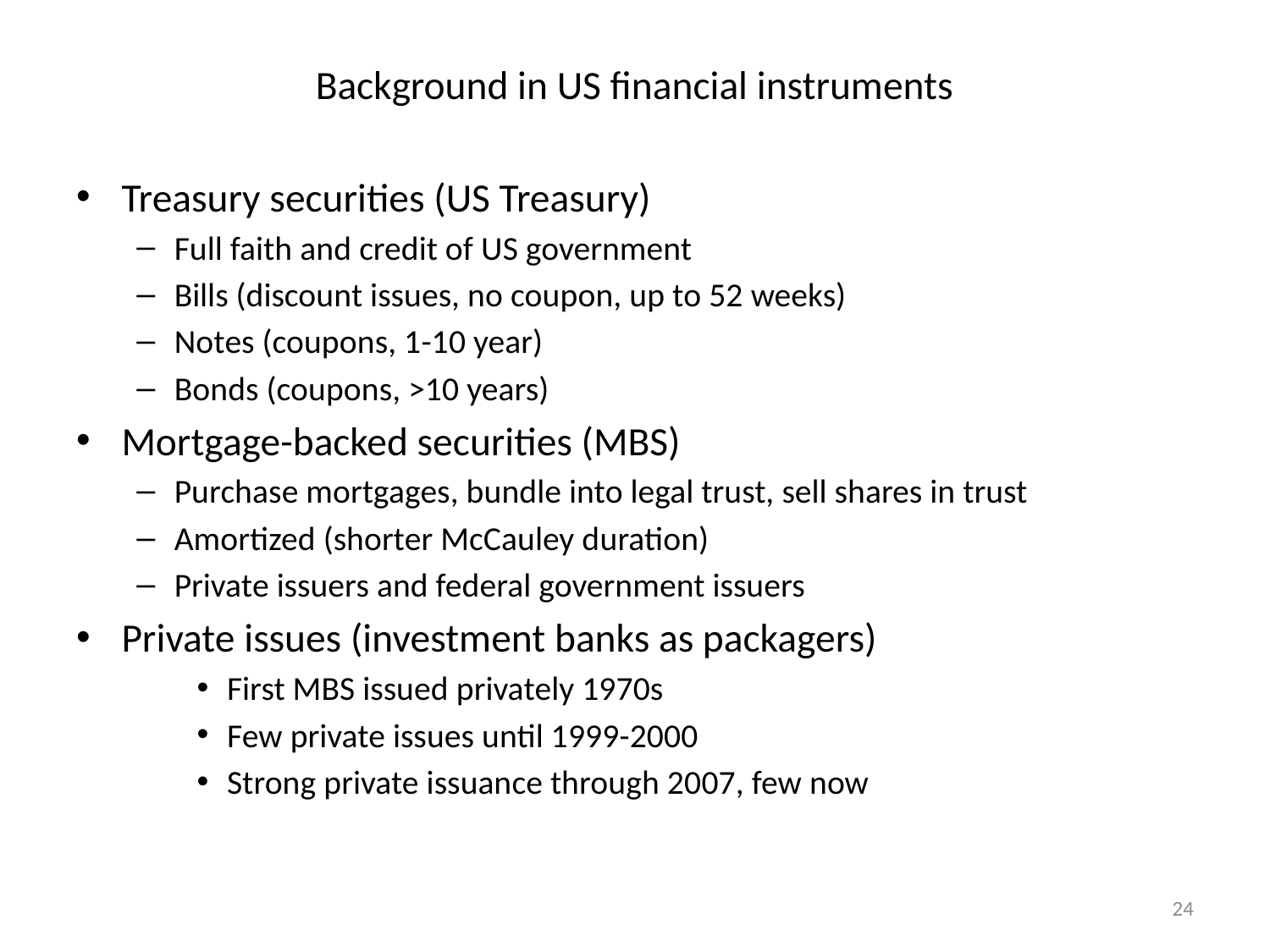

Background in US financial instruments

Treasury securities (US Treasury)
Full faith and credit of US government
Bills (discount issues, no coupon, up to 52 weeks)
Notes (coupons, 1-10 year)
Bonds (coupons, >10 years)
Mortgage-backed securities (MBS)
Purchase mortgages, bundle into legal trust, sell shares in trust
Amortized (shorter McCauley duration)
Private issuers and federal government issuers
Private issues (investment banks as packagers)
First MBS issued privately 1970s
Few private issues until 1999-2000
Strong private issuance through 2007, few now
24